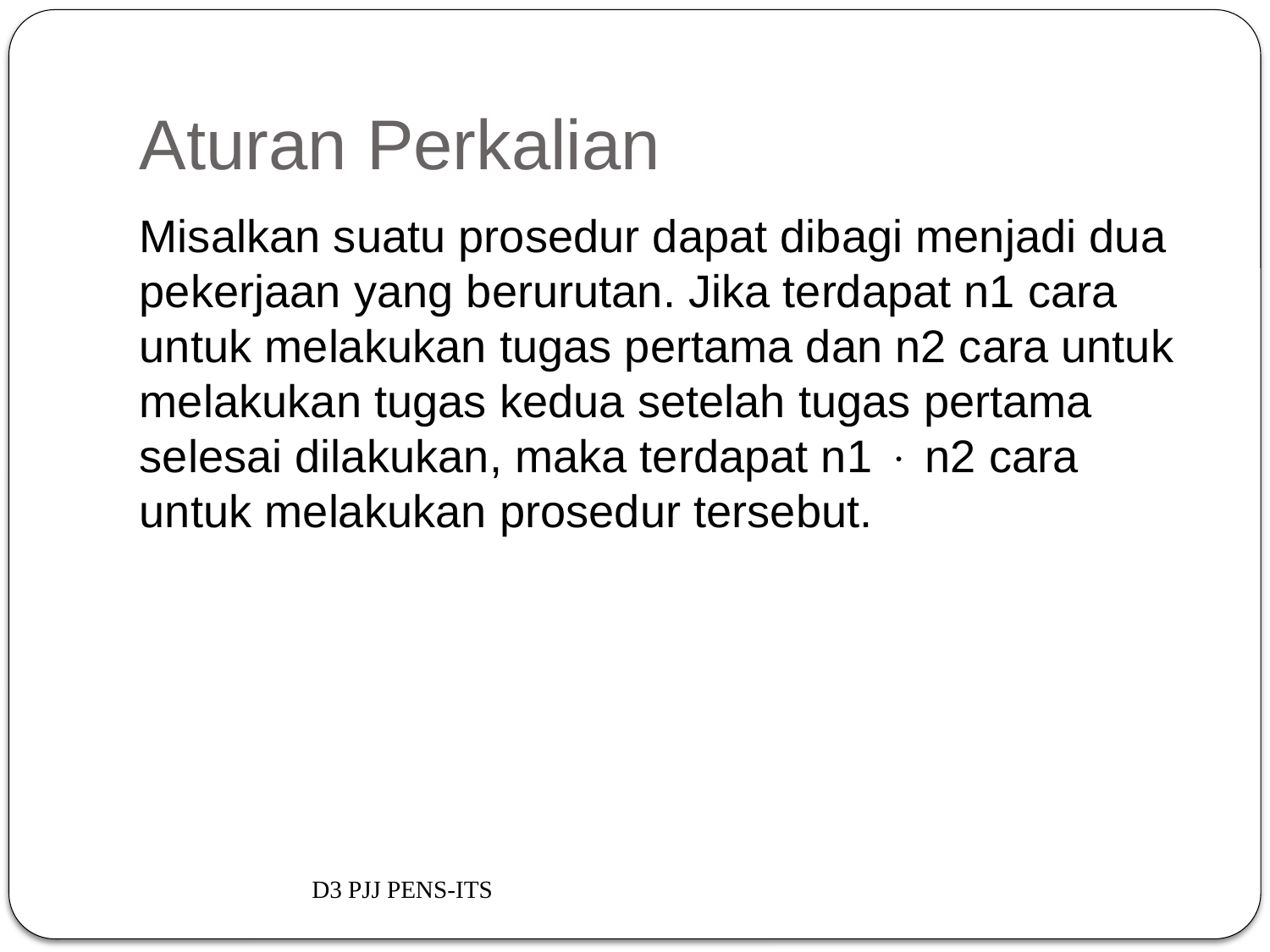

# Aturan Perkalian
Misalkan suatu prosedur dapat dibagi menjadi dua pekerjaan yang berurutan. Jika terdapat n1 cara untuk melakukan tugas pertama dan n2 cara untuk melakukan tugas kedua setelah tugas pertama selesai dilakukan, maka terdapat n1 ⋅ n2 cara untuk melakukan prosedur tersebut.
D3 PJJ PENS-ITS